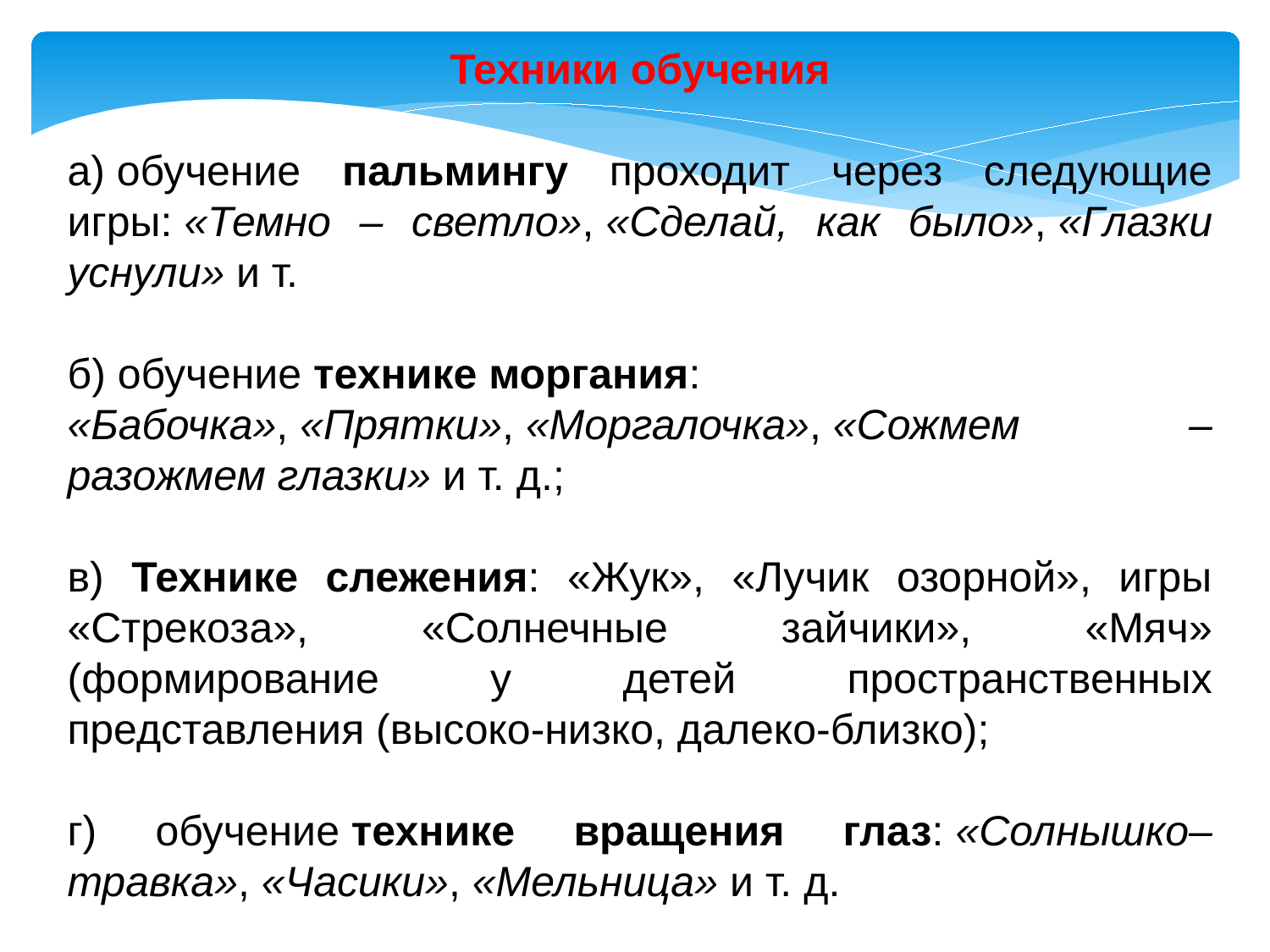

Техники обучения

а) обучение пальмингу проходит через следующие игры: «Темно – светло», «Сделай, как было», «Глазки уснули» и т.

б) обучение технике моргания:
«Бабочка», «Прятки», «Моргалочка», «Сожмем – разожмем глазки» и т. д.;

в) Технике слежения: «Жук», «Лучик озорной», игры «Стрекоза», «Солнечные зайчики», «Мяч» (формирование у детей пространственных представления (высоко-низко, далеко-близко);

г) обучение технике вращения глаз: «Солнышко– травка», «Часики», «Мельница» и т. д.